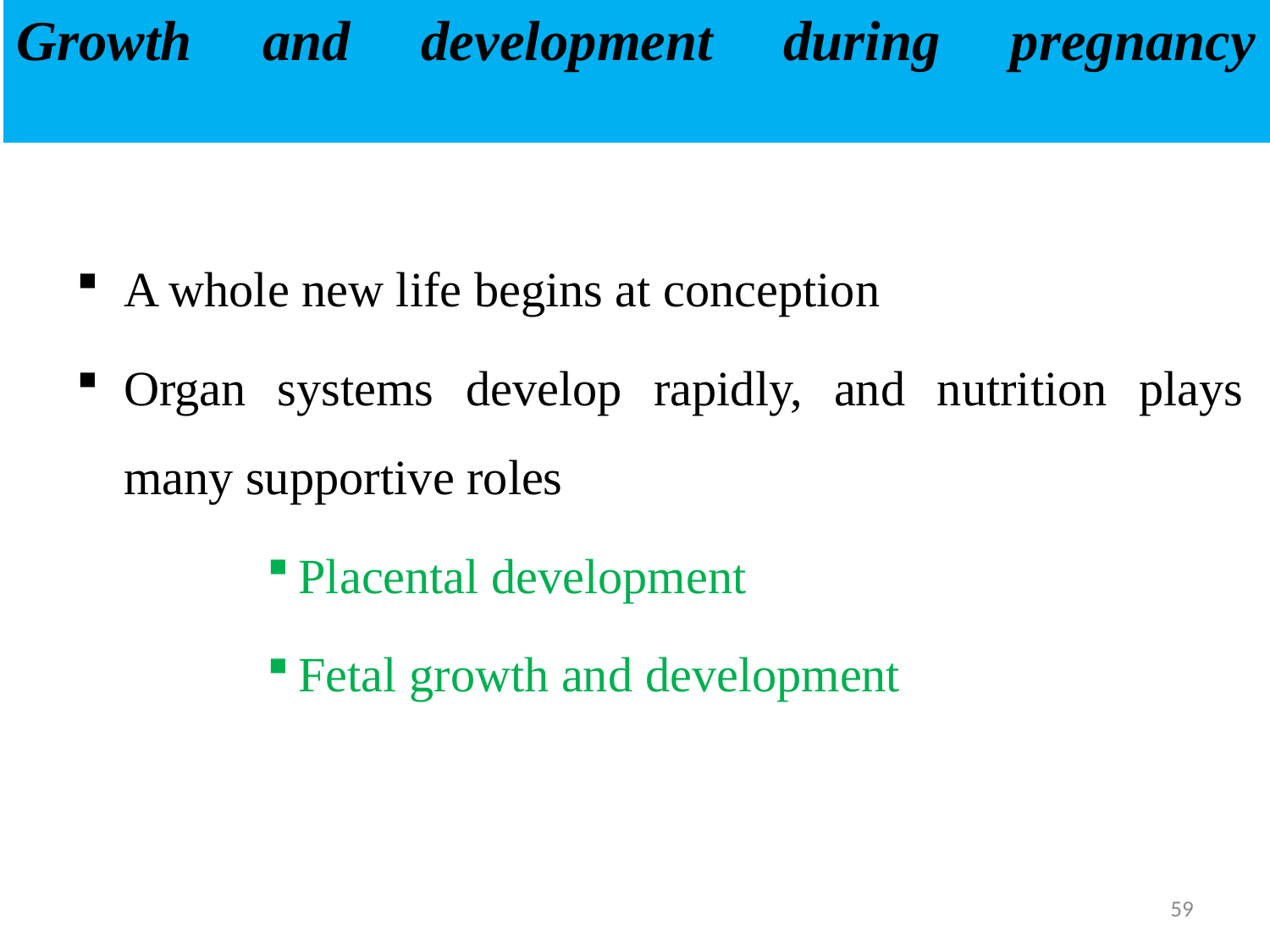

# Growth and development during pregnancy
A whole new life begins at conception
Organ systems develop rapidly, and nutrition plays many supportive roles
Placental development
Fetal growth and development

59